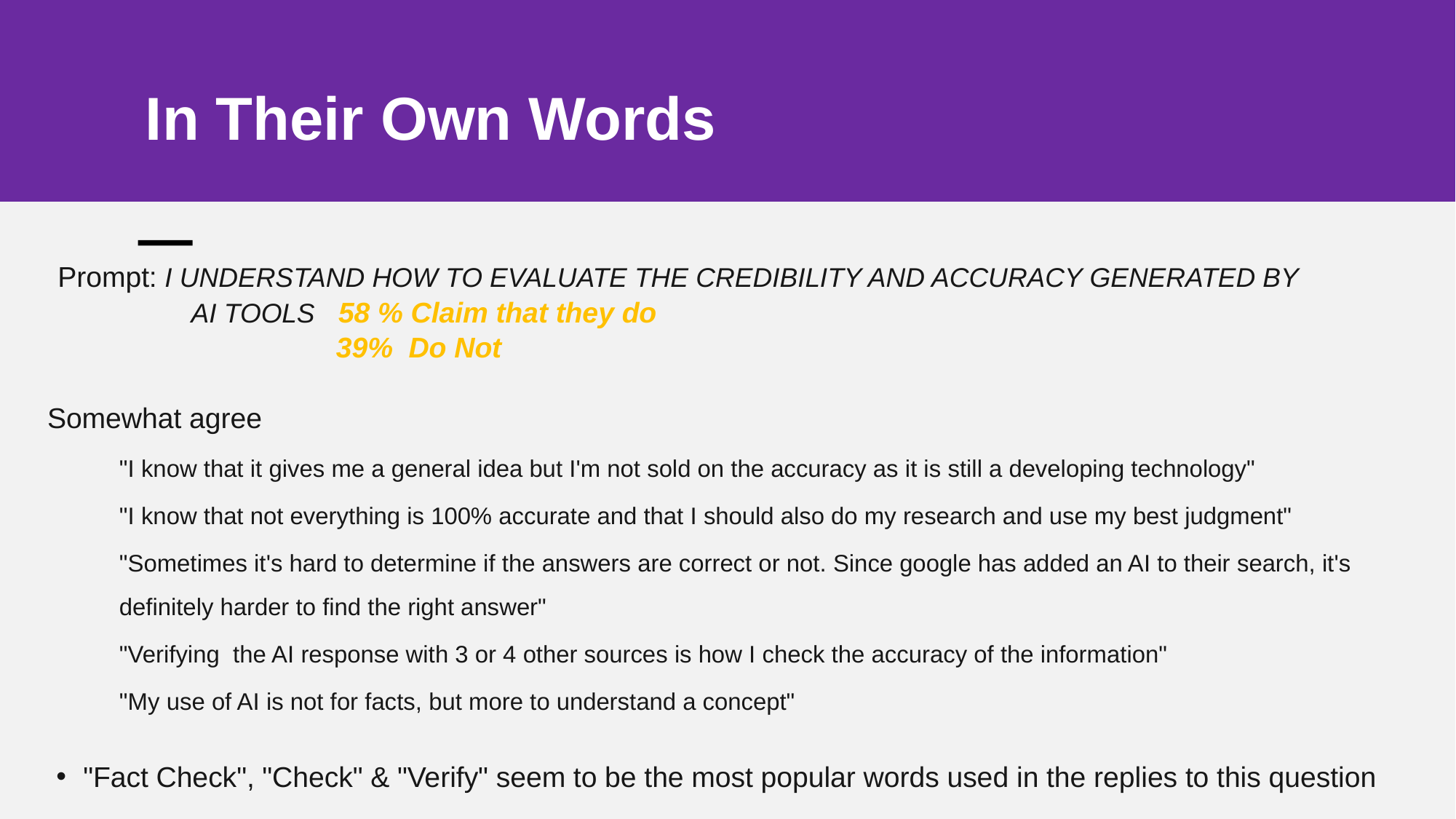

# In Their Own Words

Prompt: I UNDERSTAND HOW TO EVALUATE THE CREDIBILITY AND ACCURACY GENERATED BY
AI TOOLS   58 % Claim that they do
        39%  Do Not

Somewhat agree
"I know that it gives me a general idea but I'm not sold on the accuracy as it is still a developing technology"
"I know that not everything is 100% accurate and that I should also do my research and use my best judgment"
"Sometimes it's hard to determine if the answers are correct or not. Since google has added an AI to their search, it's definitely harder to find the right answer"
"Verifying  the AI response with 3 or 4 other sources is how I check the accuracy of the information"
"My use of AI is not for facts, but more to understand a concept"
"Fact Check", "Check" & "Verify" seem to be the most popular words used in the replies to this question